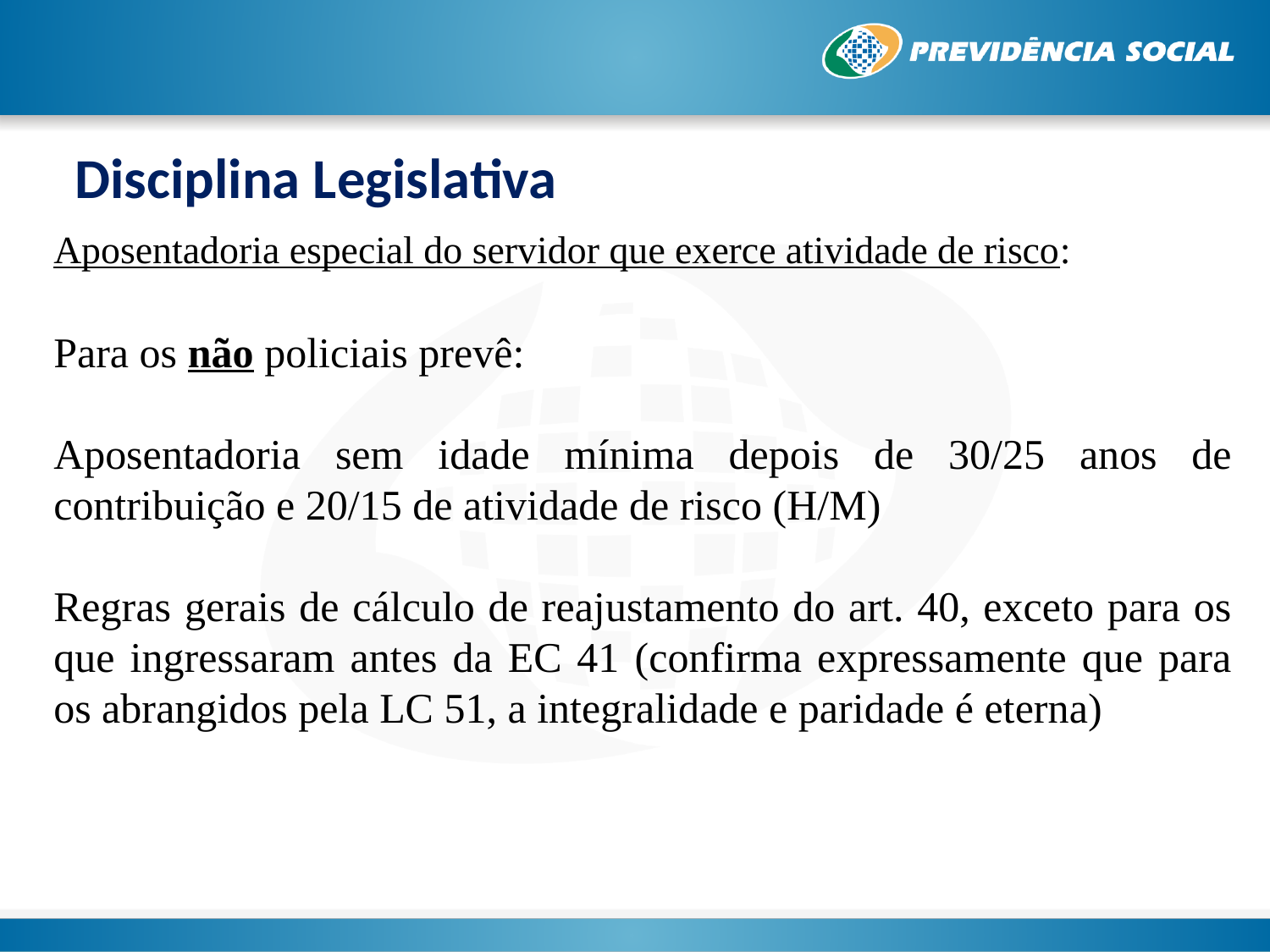

Disciplina Legislativa
Aposentadoria especial do servidor que exerce atividade de risco:

Para os não policiais prevê:

Aposentadoria sem idade mínima depois de 30/25 anos de contribuição e 20/15 de atividade de risco (H/M)

Regras gerais de cálculo de reajustamento do art. 40, exceto para os que ingressaram antes da EC 41 (confirma expressamente que para os abrangidos pela LC 51, a integralidade e paridade é eterna)